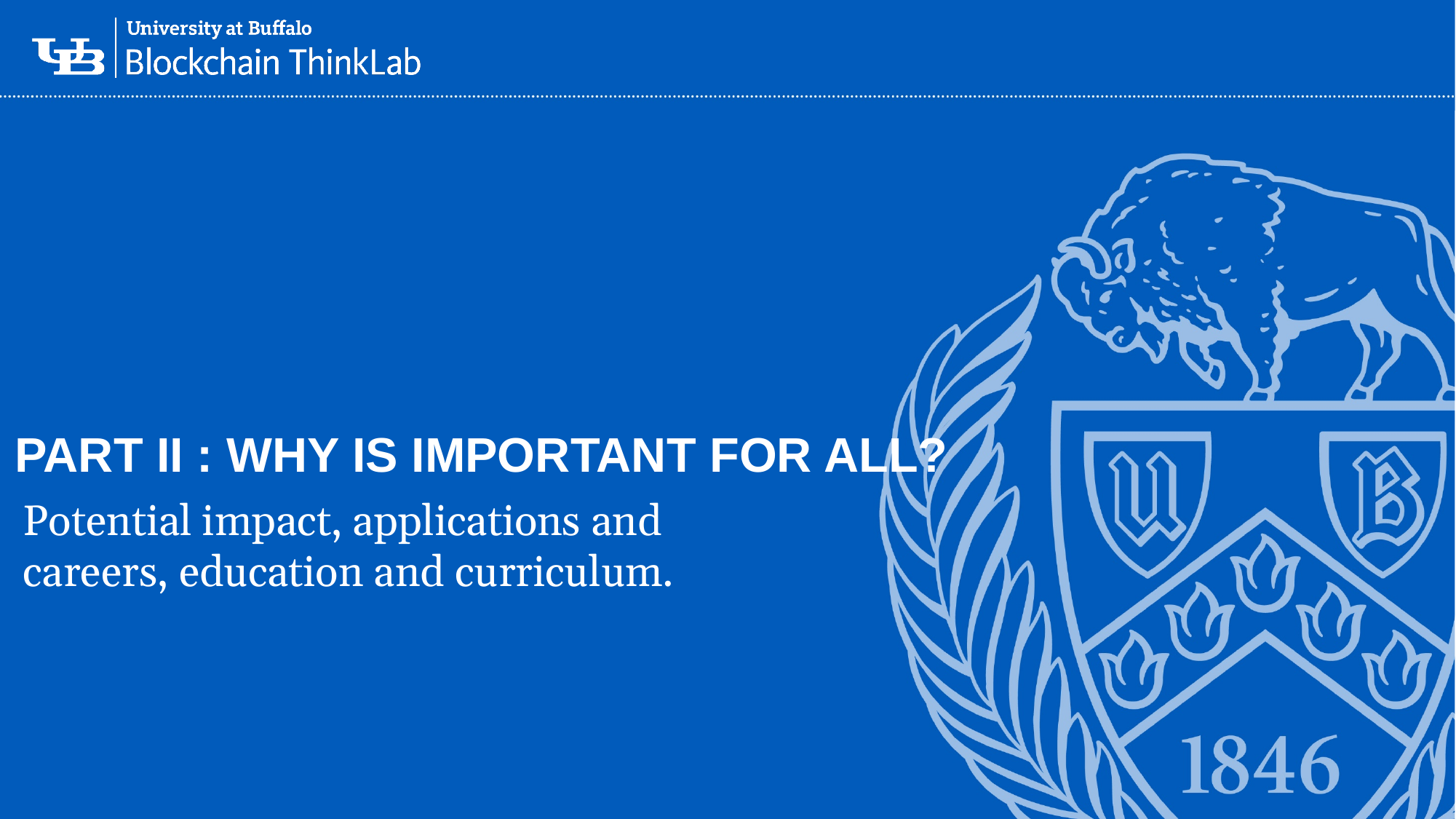

# Part II : Why is Important for all?
Potential impact, applications and careers, education and curriculum.